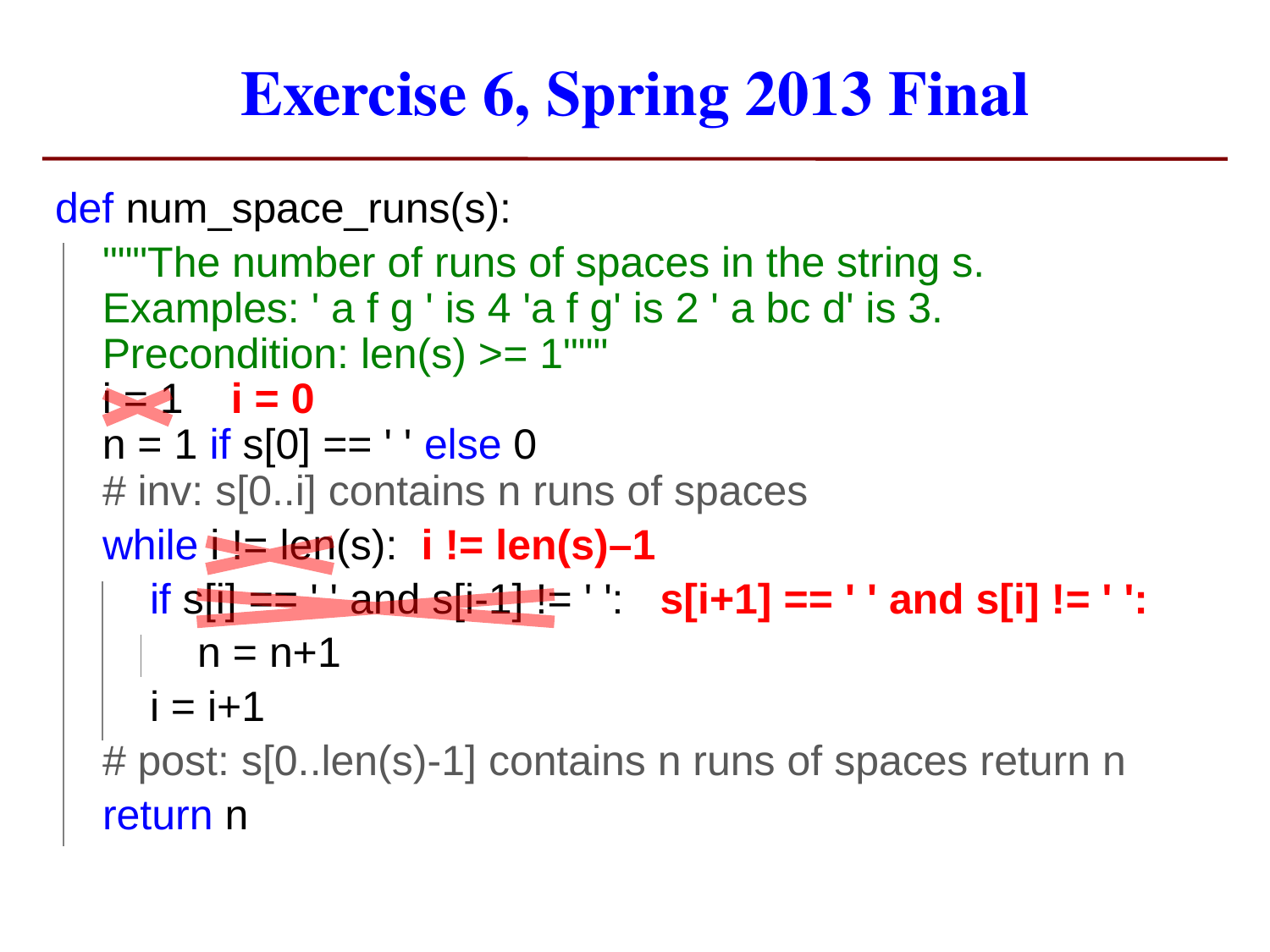

# Exercise 6, Spring 2013 Final
def num_space_runs(s):
    """The number of runs of spaces in the string s.
    Examples: ' a f g ' is 4 'a f g' is 2 ' a bc d' is 3.
    Precondition: len(s) >= 1"""
    i = 1    i = 0
    n = 1 if s[0] == ' ' else 0
    # inv: s[0..i] contains n runs of spaces
    while i != len(s):  i != len(s)–1
        if s[i] == ' ' and s[i-1] != ' ':   s[i+1] == ' ' and s[i] != ' ':
            n = n+1
        i = i+1
    # post: s[0..len(s)-1] contains n runs of spaces return n
    return n